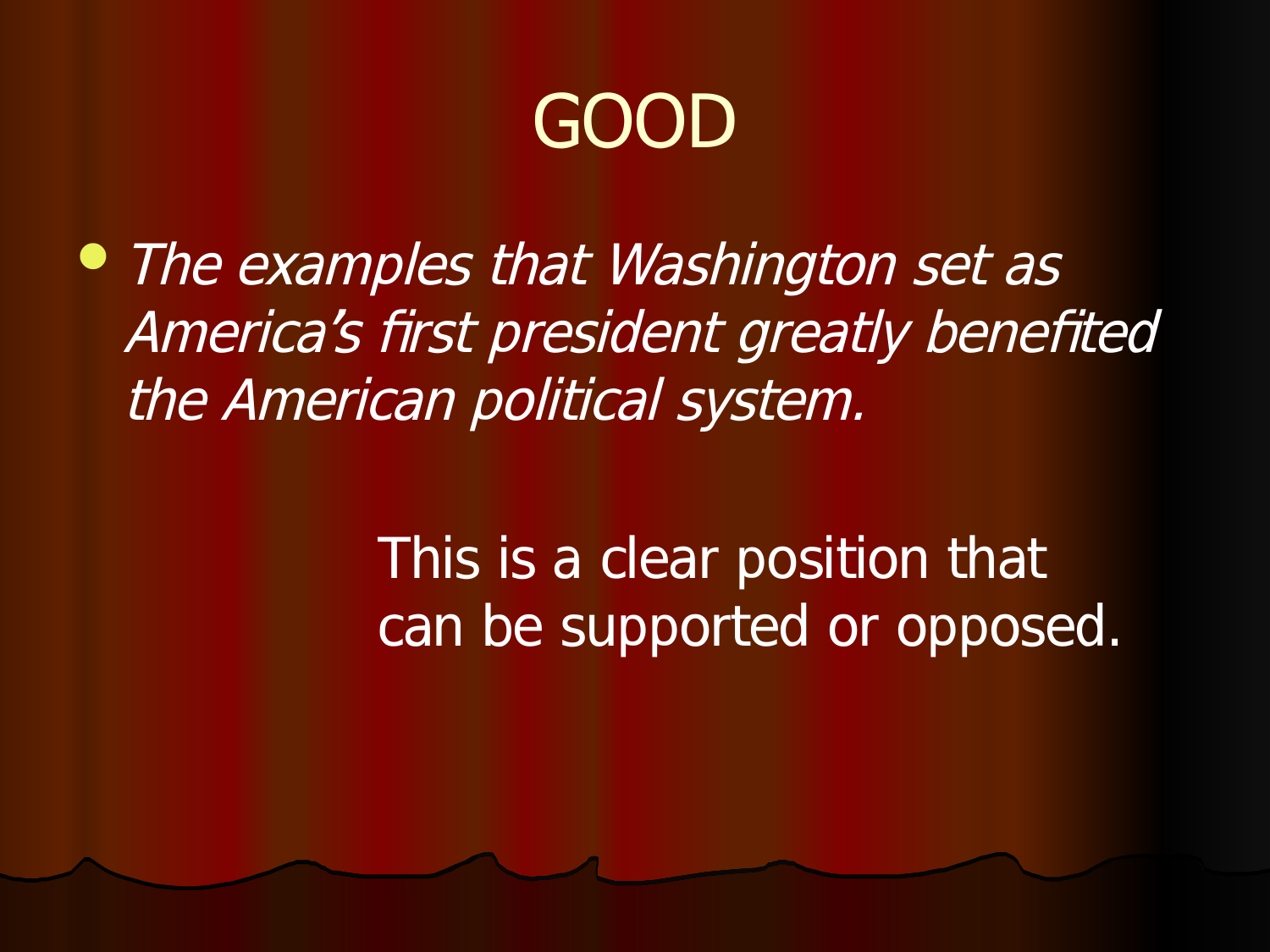

# GOOD
The examples that Washington set as America’s first president greatly benefited the American political system.

			This is a clear position that 			can be supported or opposed.